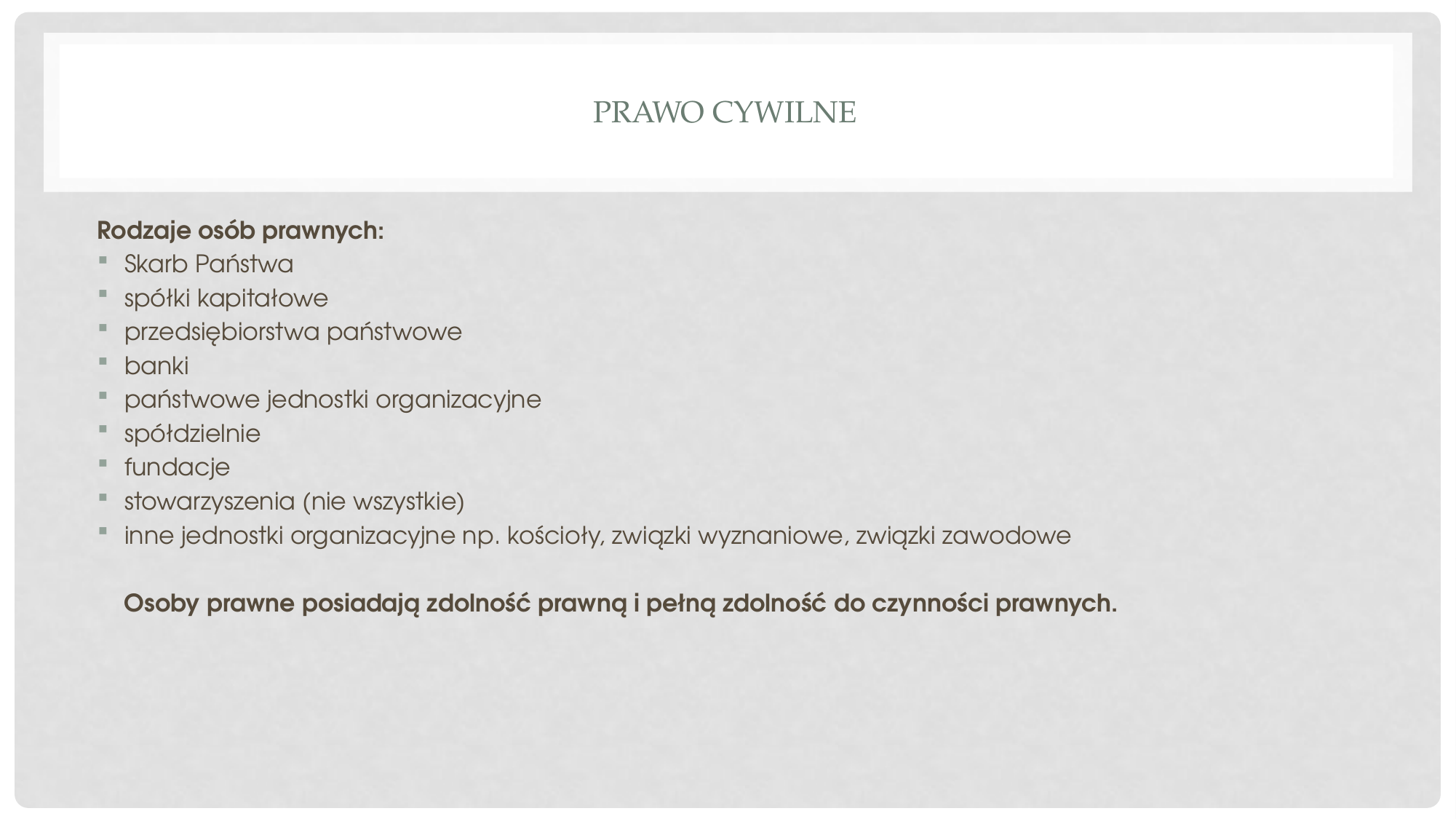

# Prawo cywilne
Rodzaje osób prawnych:
Skarb Państwa
spółki kapitałowe
przedsiębiorstwa państwowe
banki
państwowe jednostki organizacyjne
spółdzielnie
fundacje
stowarzyszenia (nie wszystkie)
inne jednostki organizacyjne np. kościoły, związki wyznaniowe, związki zawodowe

    Osoby prawne posiadają zdolność prawną i pełną zdolność do czynności prawnych.